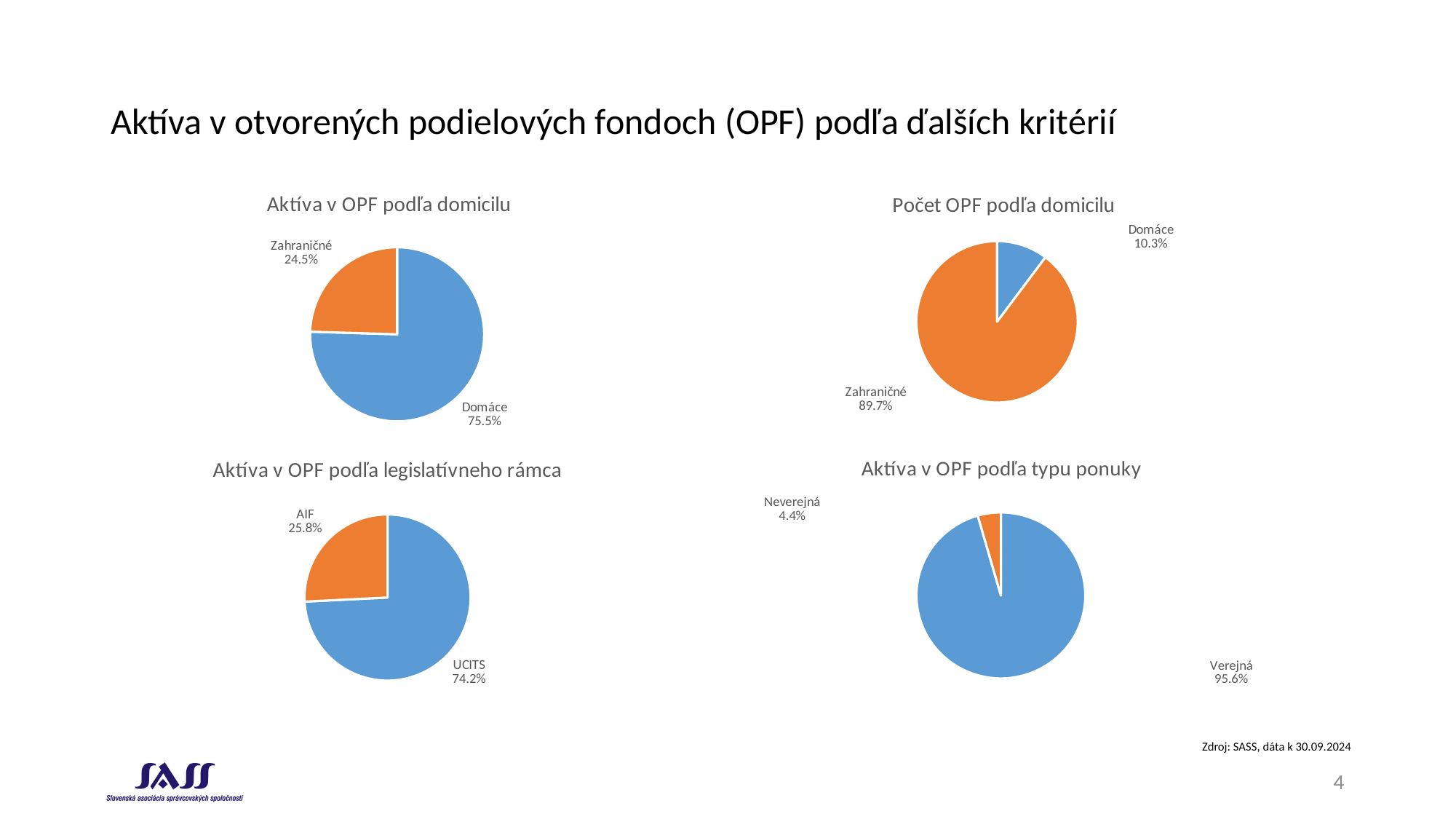

# Aktíva v otvorených podielových fondoch (OPF) podľa ďalších kritérií

### Chart:

| Category |  |
|---|---|
| Domáce | 10769152763.446266 |
| Zahraničné | 3499430345.920313 |

### Chart:

| Category |  |
|---|---|
| Domáce | 98.0 |
| Zahraničné | 858.0 |

### Chart:

| Category |  |
|---|---|
| Verejná | 13638126790.005156 |
| Neverejná | 630456319.3614229 |

### Chart: Aktíva v OPF podľa legislatívneho rámca

| Category |  |
|---|---|
| UCITS | 10588339314.950966 |
| AIF | 3680243794.4156137 |
Zdroj: SASS, dáta k 30.09.2024
4